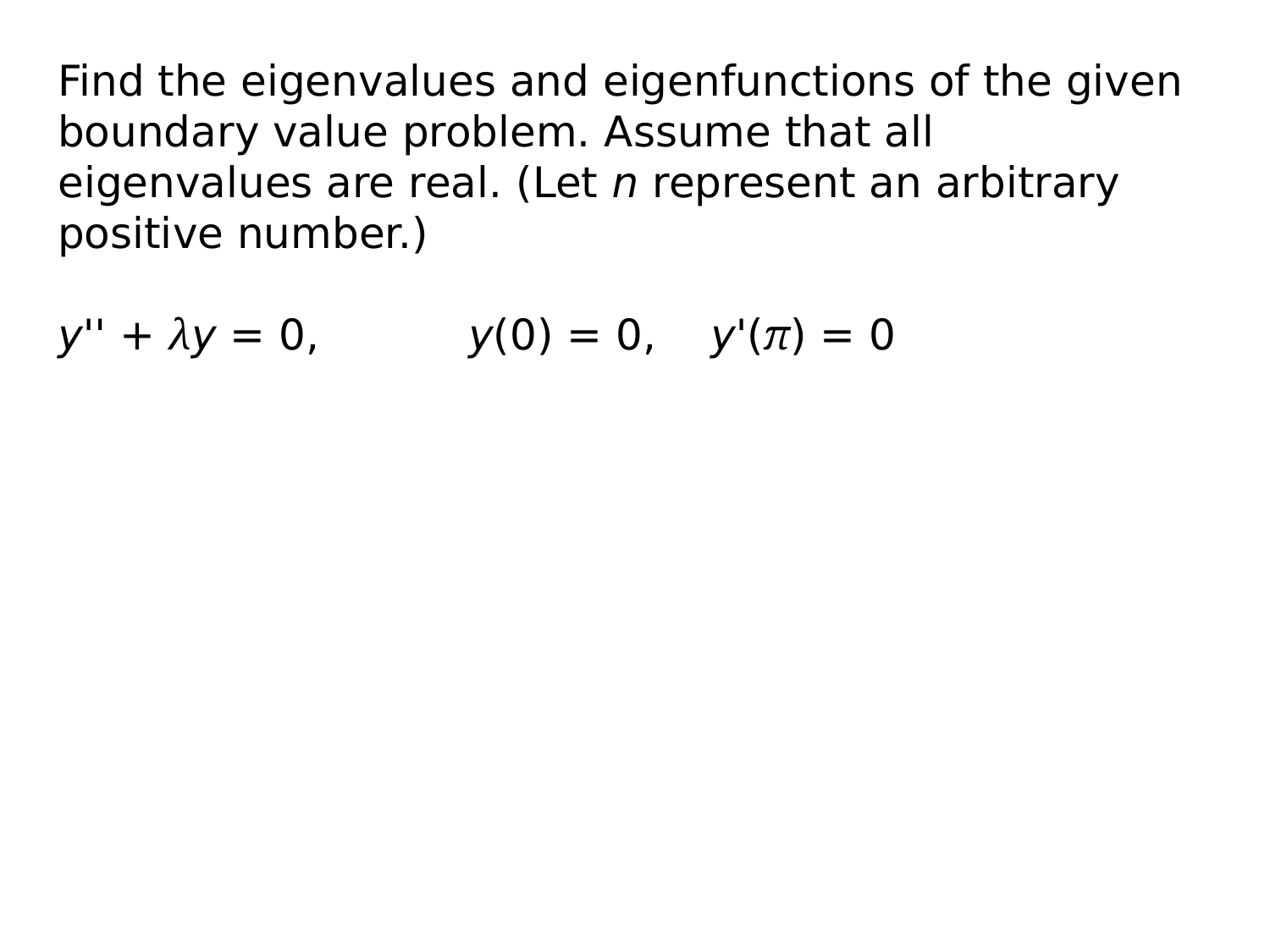

Find the eigenvalues and eigenfunctions of the given boundary value problem. Assume that all eigenvalues are real. (Let n represent an arbitrary positive number.)

y'' + λy = 0,           y(0) = 0,    y'(π) = 0